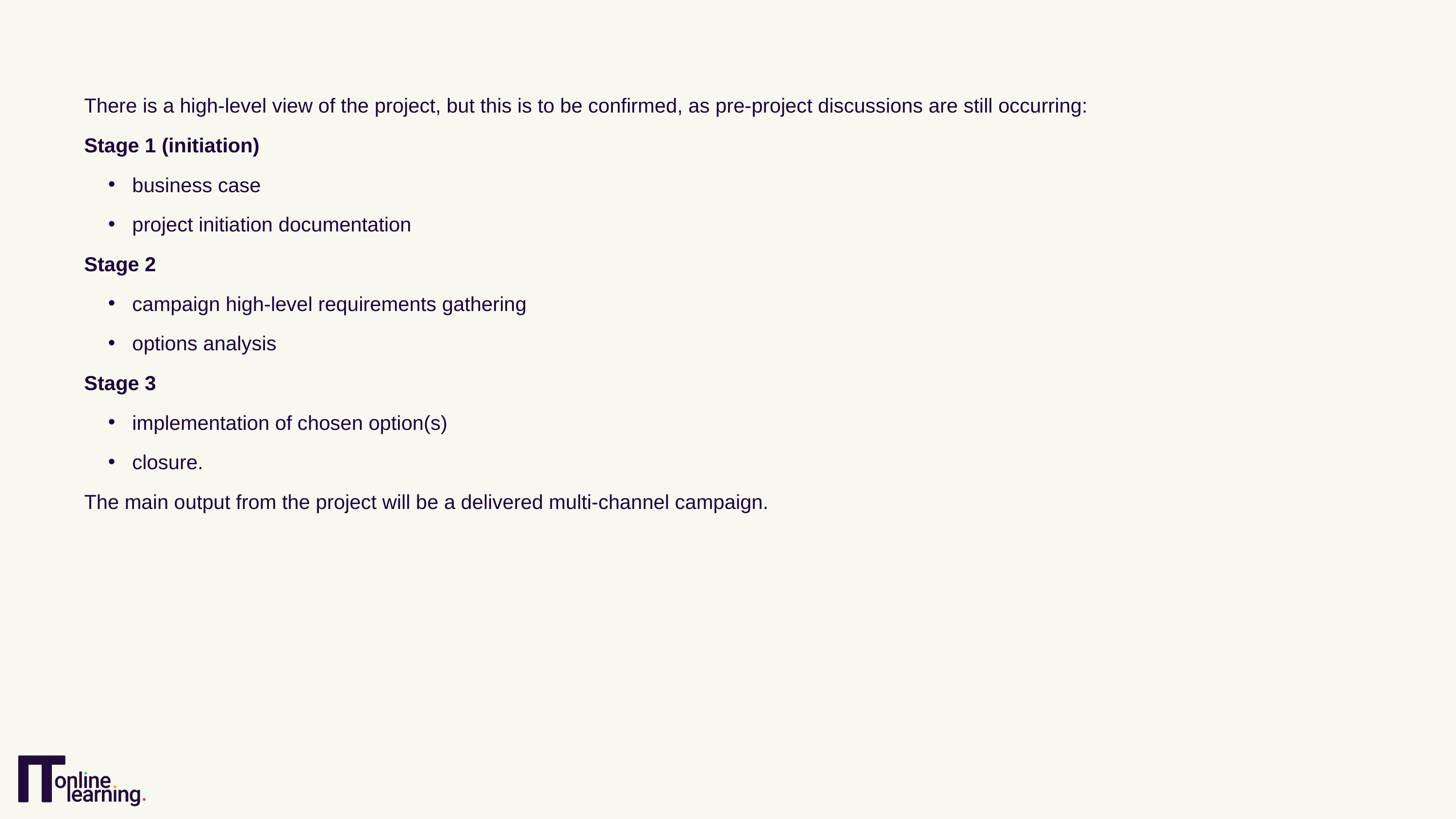

There is a high-level view of the project, but this is to be confirmed, as pre-project discussions are still occurring:
Stage 1 (initiation)
business case
project initiation documentation
Stage 2
campaign high-level requirements gathering
options analysis
Stage 3
implementation of chosen option(s)
closure.
The main output from the project will be a delivered multi-channel campaign.